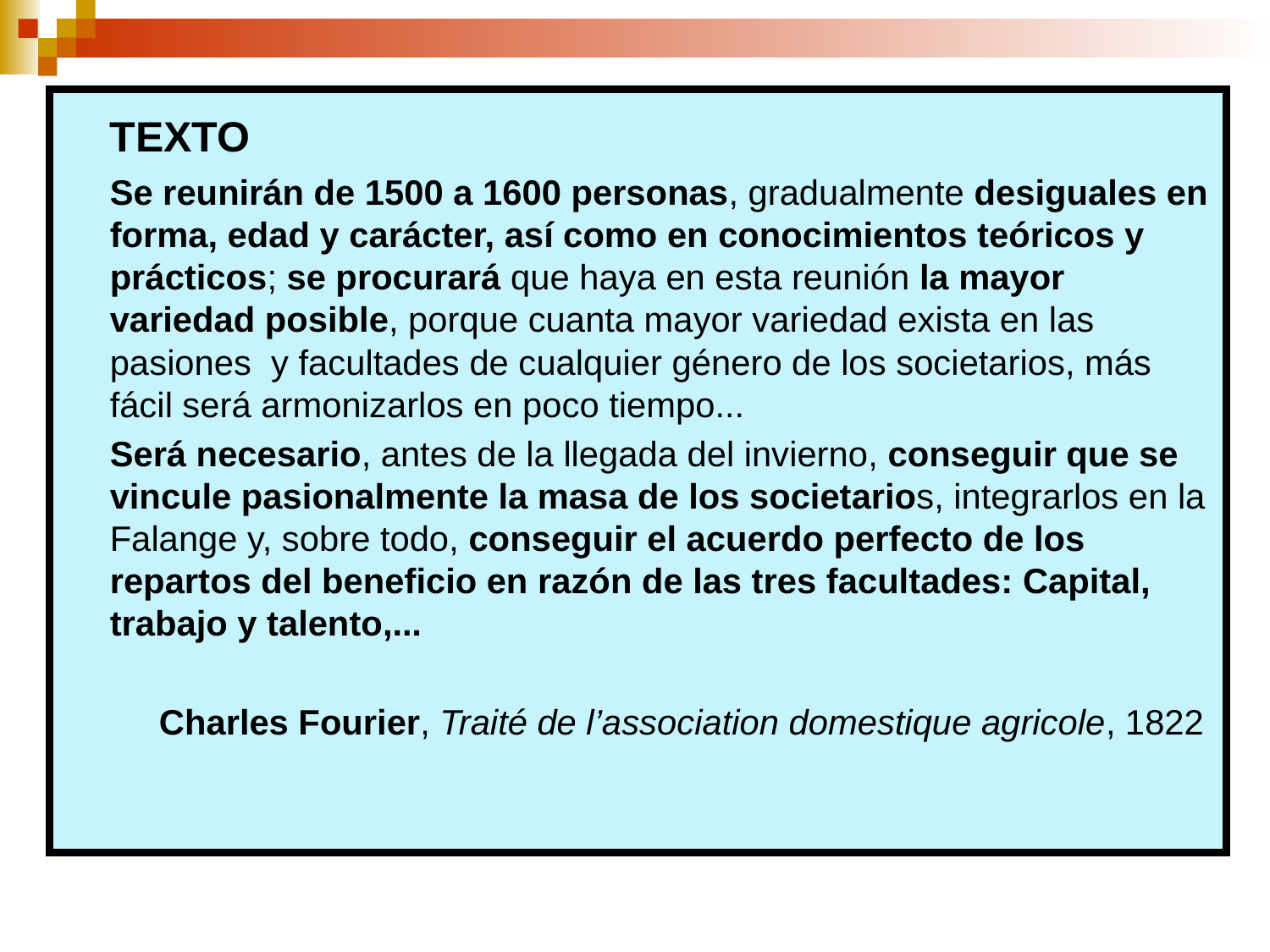

TEXTO
	Se reunirán de 1500 a 1600 personas, gradualmente desiguales en forma, edad y carácter, así como en conocimientos teóricos y prácticos; se procurará que haya en esta reunión la mayor variedad posible, porque cuanta mayor variedad exista en las pasiones  y facultades de cualquier género de los societarios, más fácil será armonizarlos en poco tiempo...
	Será necesario, antes de la llegada del invierno, conseguir que se vincule pasionalmente la masa de los societarios, integrarlos en la Falange y, sobre todo, conseguir el acuerdo perfecto de los repartos del beneficio en razón de las tres facultades: Capital, trabajo y talento,...

Charles Fourier, Traité de l’association domestique agricole, 1822